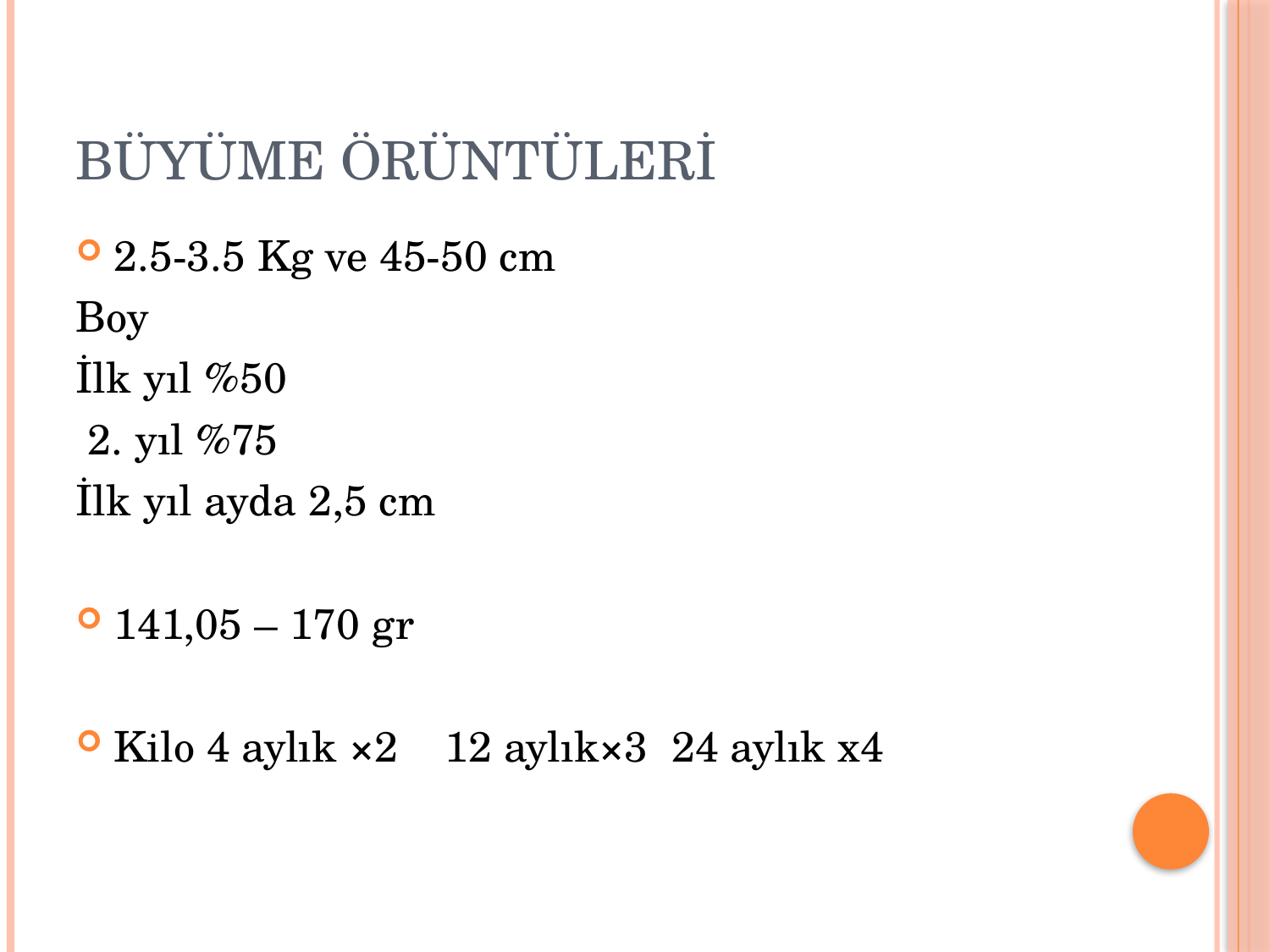

# BÜYÜME ÖRÜNTÜLERİ
2.5-3.5 Kg ve 45-50 cm
Boy
İlk yıl %50
 2. yıl %75
İlk yıl ayda 2,5 cm

141,05 – 170 gr

Kilo 4 aylık ×2    12 aylık×3  24 aylık x4